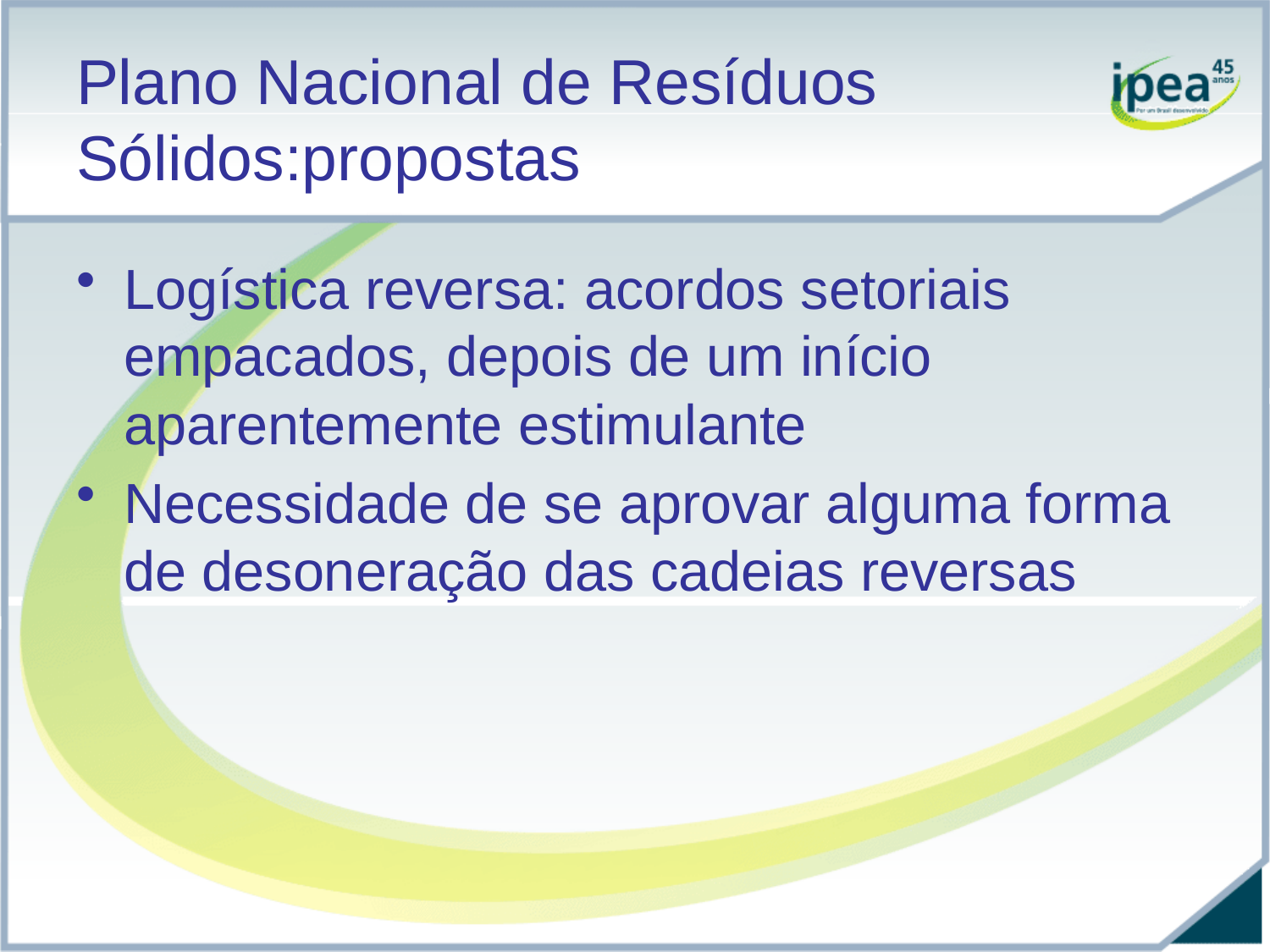

# Plano Nacional de Resíduos Sólidos:propostas
Logística reversa: acordos setoriais empacados, depois de um início aparentemente estimulante
Necessidade de se aprovar alguma forma de desoneração das cadeias reversas